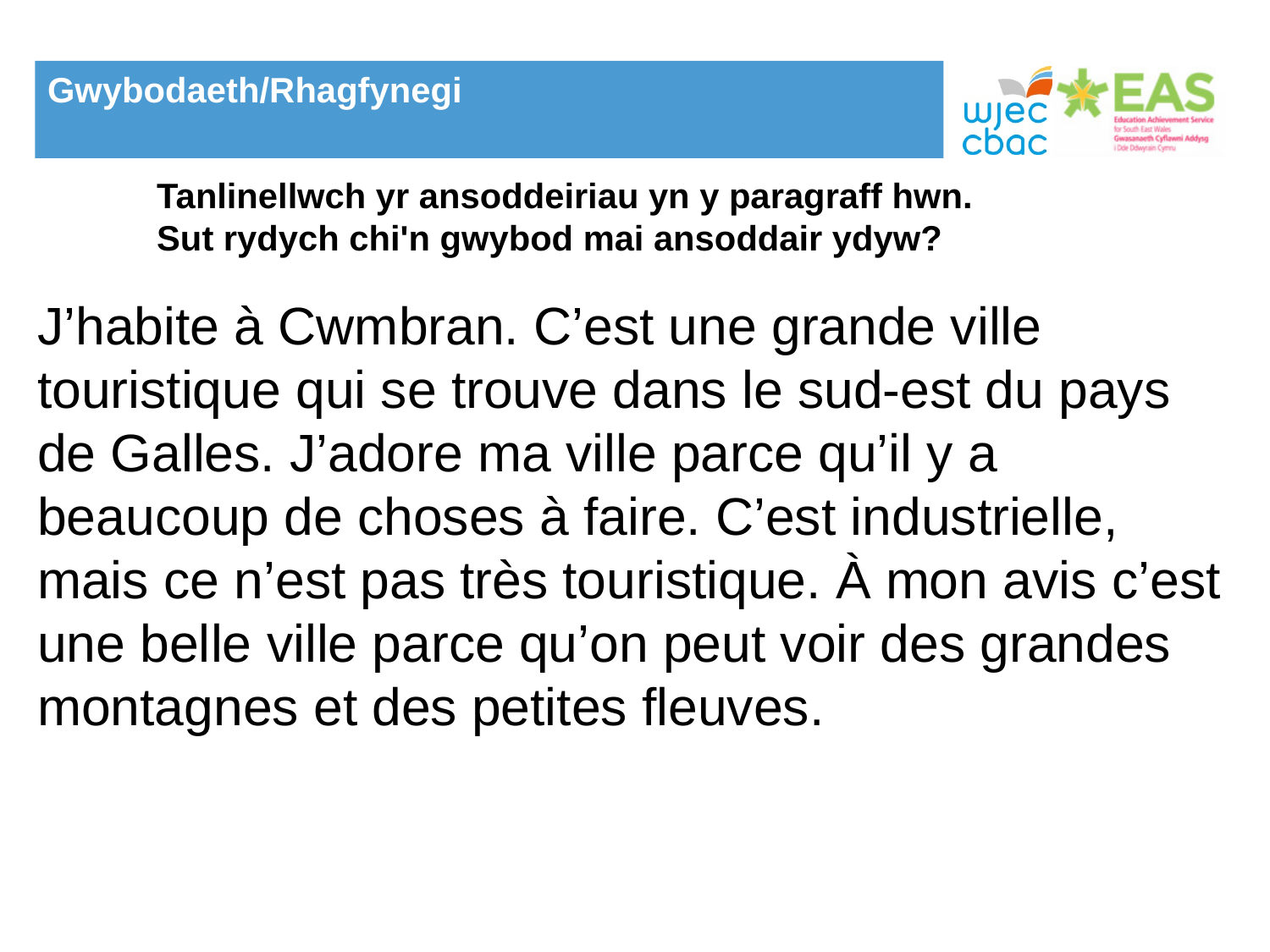

Gwybodaeth/Rhagfynegi
Tanlinellwch yr ansoddeiriau yn y paragraff hwn.
Sut rydych chi'n gwybod mai ansoddair ydyw?
J’habite à Cwmbran. C’est une grande ville touristique qui se trouve dans le sud-est du pays de Galles. J’adore ma ville parce qu’il y a beaucoup de choses à faire. C’est industrielle, mais ce n’est pas très touristique. À mon avis c’est une belle ville parce qu’on peut voir des grandes montagnes et des petites fleuves.